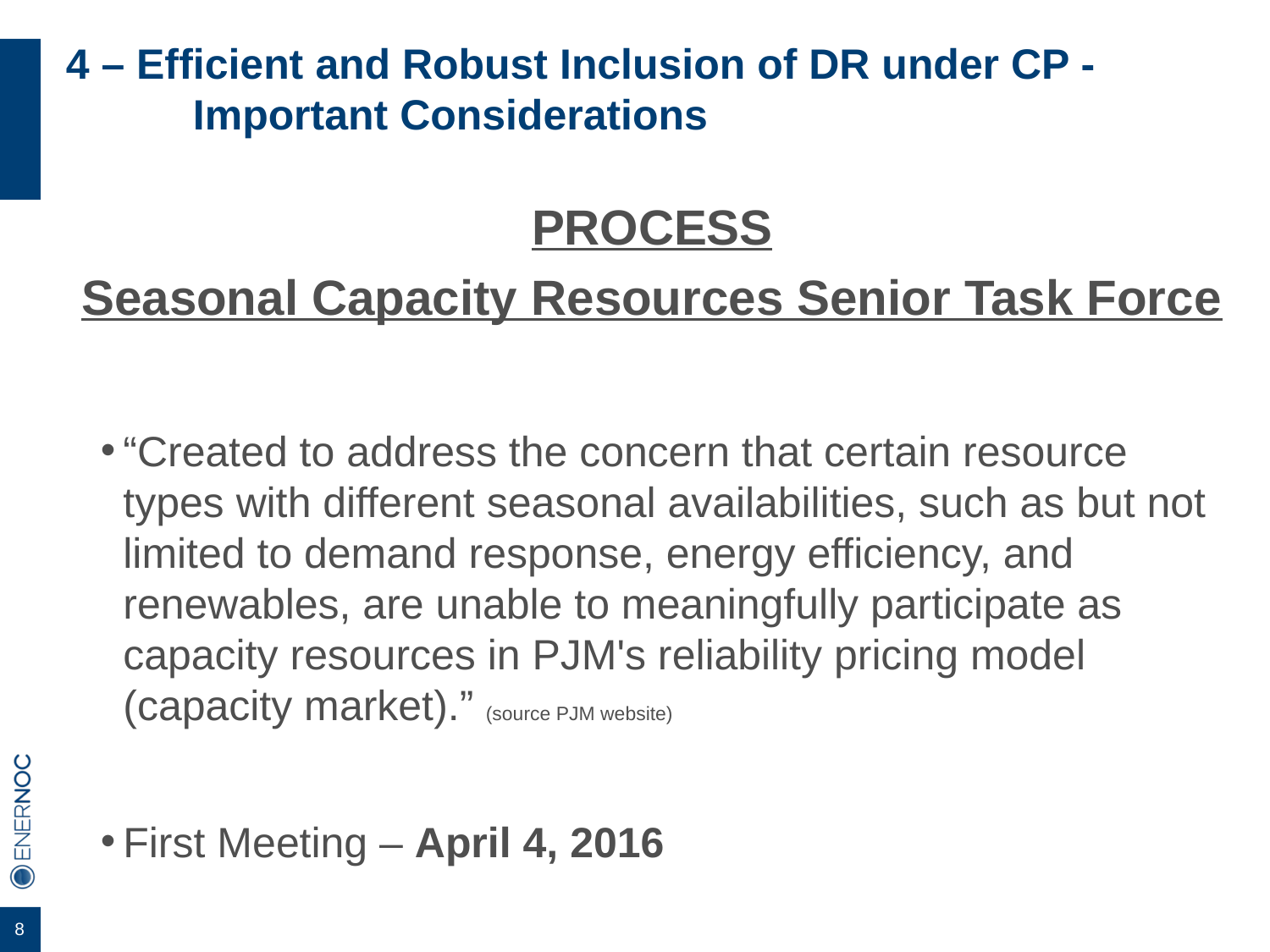

# 4 – Efficient and Robust Inclusion of DR under CP - 	Important Considerations
PROCESS
Seasonal Capacity Resources Senior Task Force

“Created to address the concern that certain resource types with different seasonal availabilities, such as but not limited to demand response, energy efficiency, and renewables, are unable to meaningfully participate as capacity resources in PJM's reliability pricing model (capacity market).” (source PJM website)

First Meeting – April 4, 2016